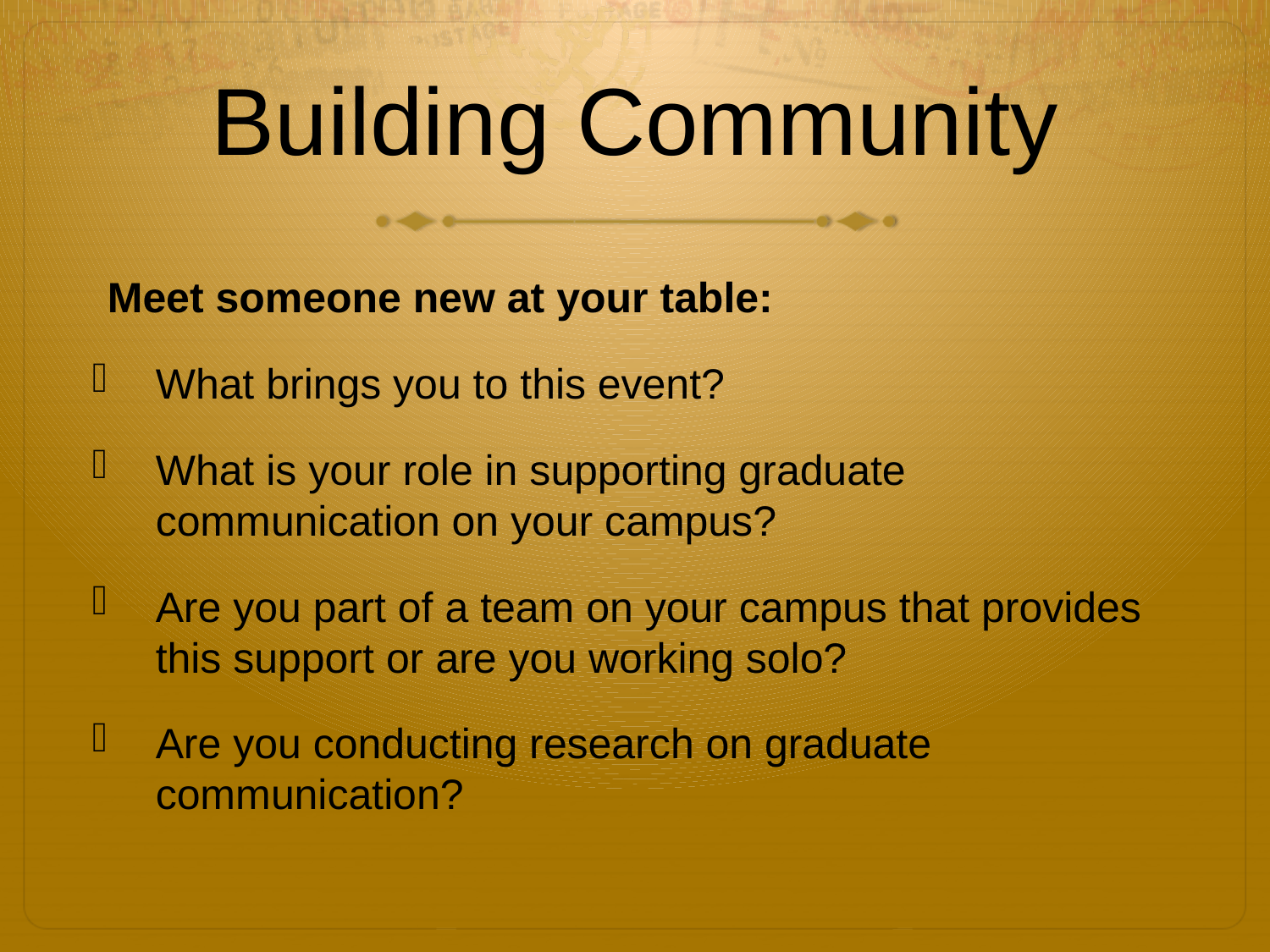

# Building Community
Meet someone new at your table:
What brings you to this event?
What is your role in supporting graduate communication on your campus?
Are you part of a team on your campus that provides this support or are you working solo?
Are you conducting research on graduate communication?